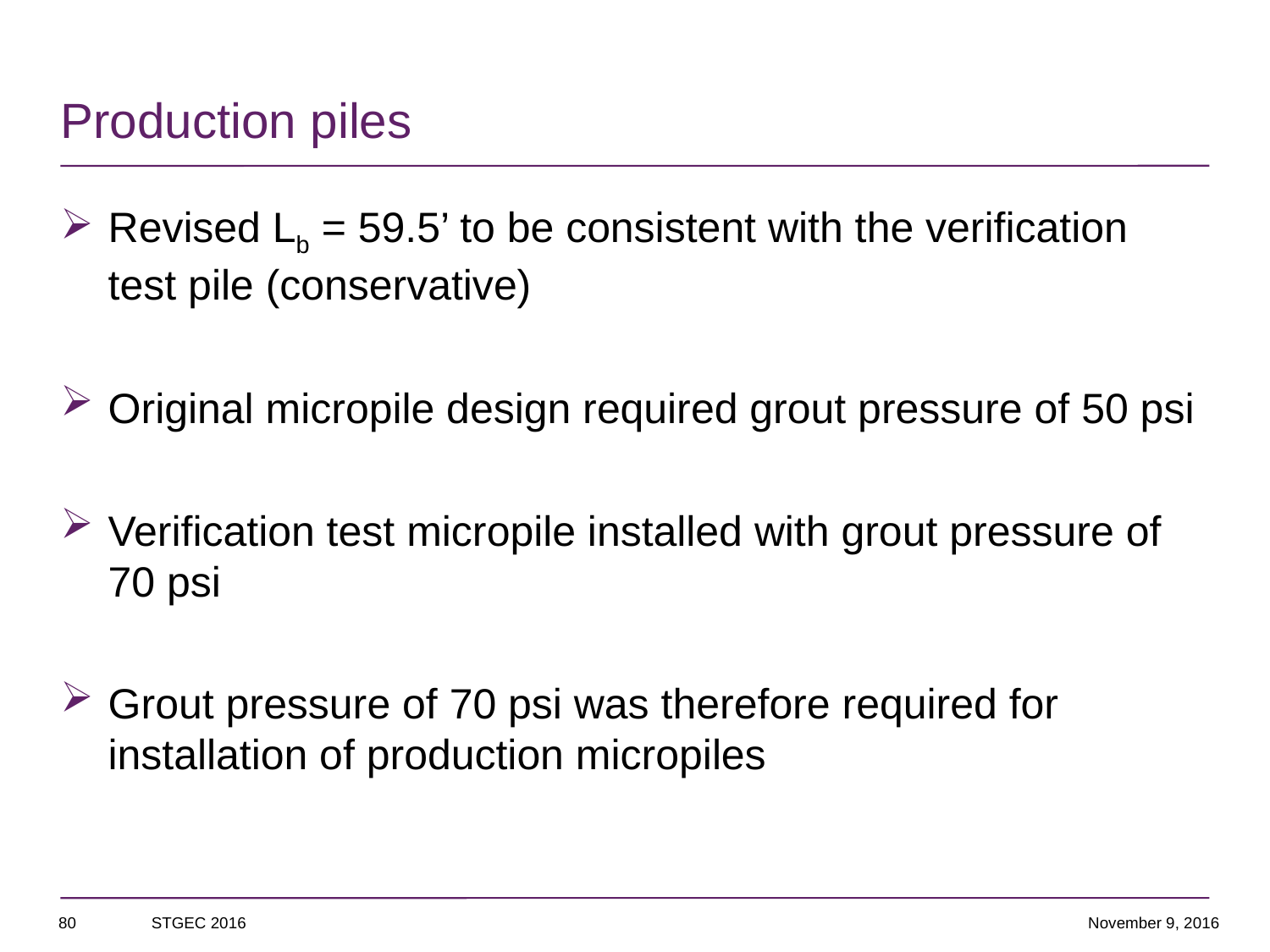

# Production piles
Revised Lb = 59.5’ to be consistent with the verification test pile (conservative)

Original micropile design required grout pressure of 50 psi

Verification test micropile installed with grout pressure of 70 psi

Grout pressure of 70 psi was therefore required for installation of production micropiles
80
STGEC 2016
November 9, 2016